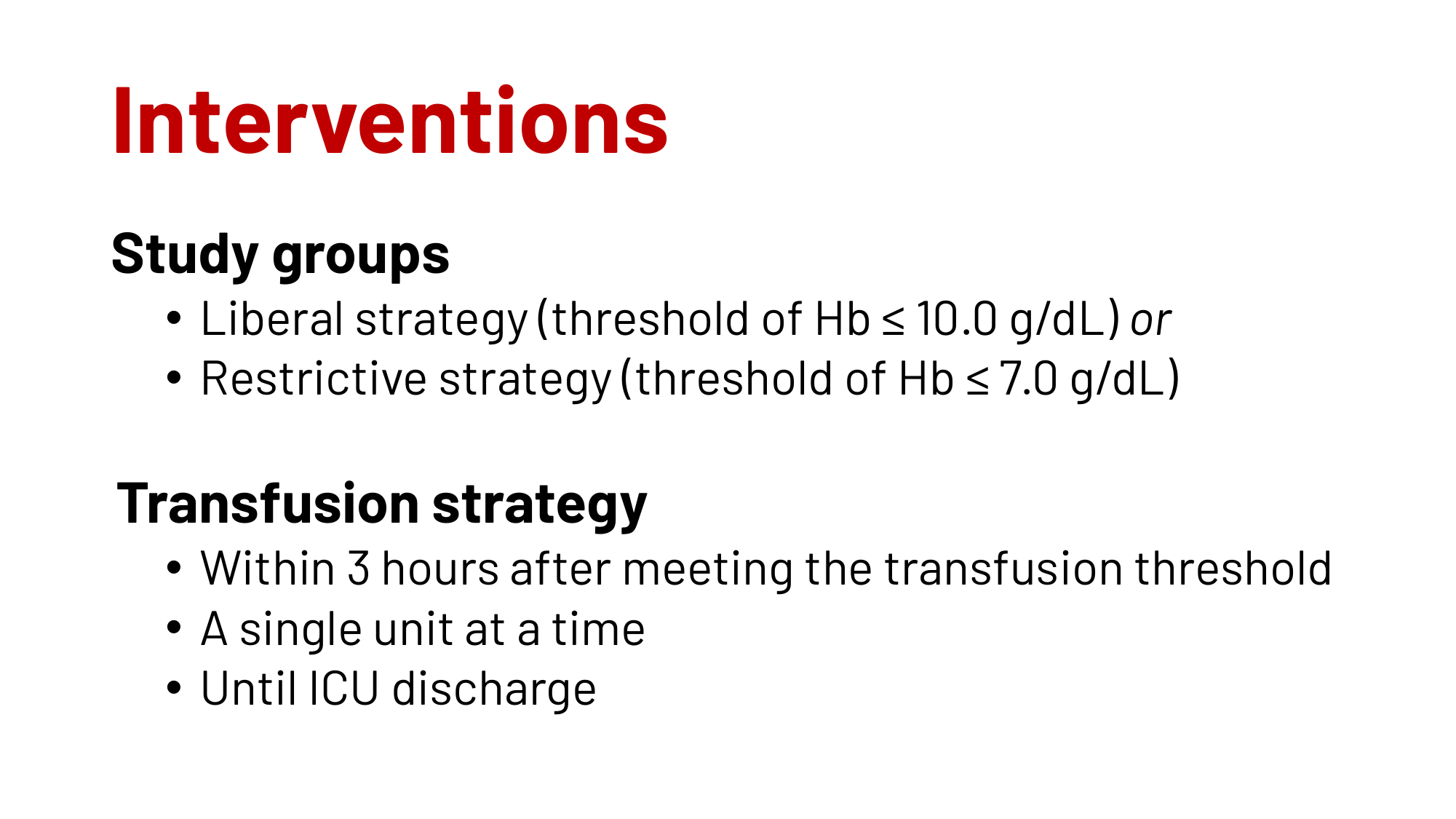

# Interventions
Study groups
Liberal strategy (threshold of Hb ≤ 10.0 g/dL) or
Restrictive strategy (threshold of Hb ≤ 7.0 g/dL)

Transfusion strategy
Within 3 hours after meeting the transfusion threshold
A single unit at a time
Until ICU discharge